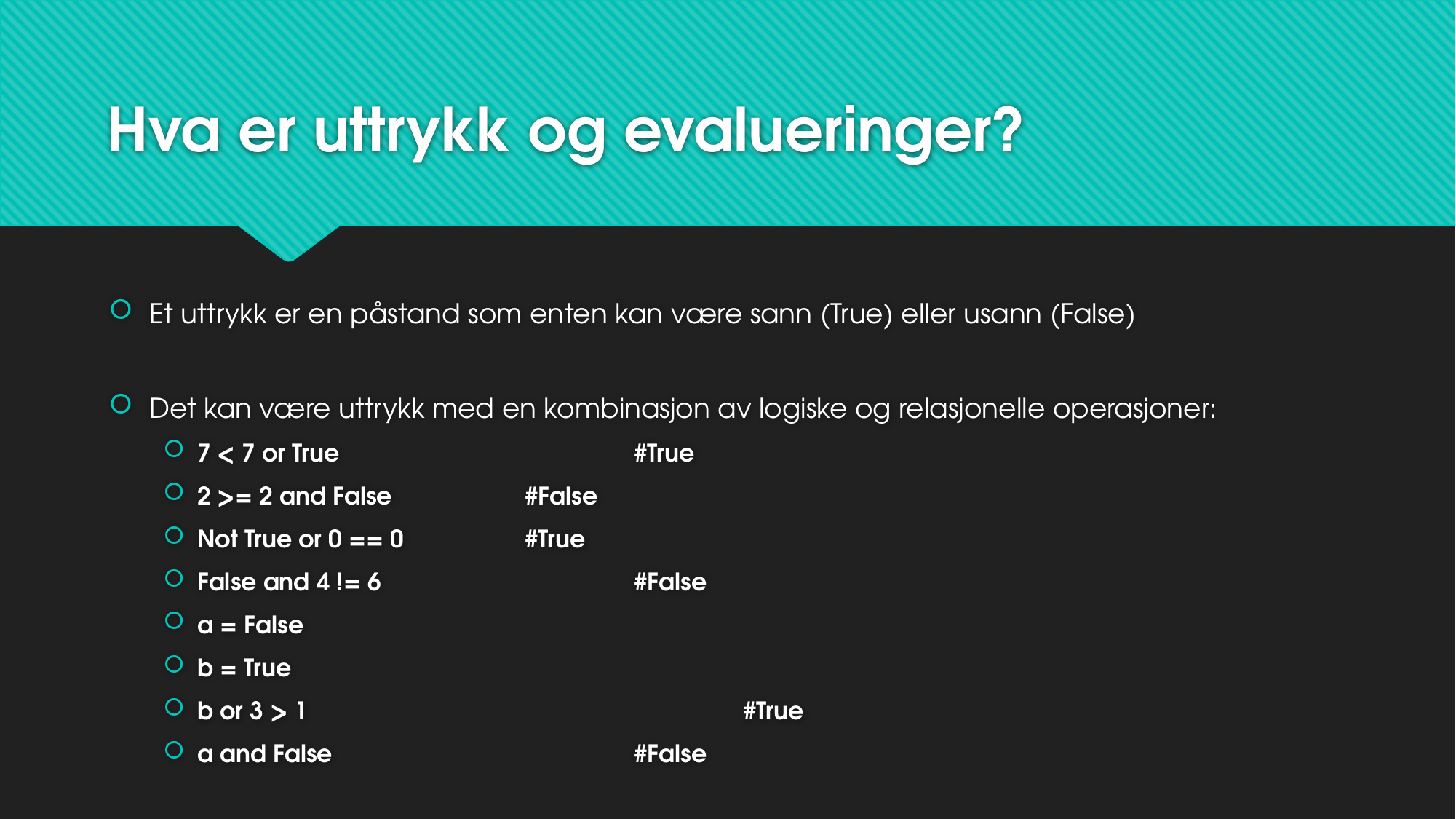

# Hva er uttrykk og evalueringer?
Et uttrykk er en påstand som enten kan være sann (True) eller usann (False)

Det kan være uttrykk med en kombinasjon av logiske og relasjonelle operasjoner:
7 < 7 or True 			#True
2 >= 2 and False 		#False
Not True or 0 == 0		#True
False and 4 != 6			#False
a = False
b = True
b or 3 > 1				#True
a and False			#False